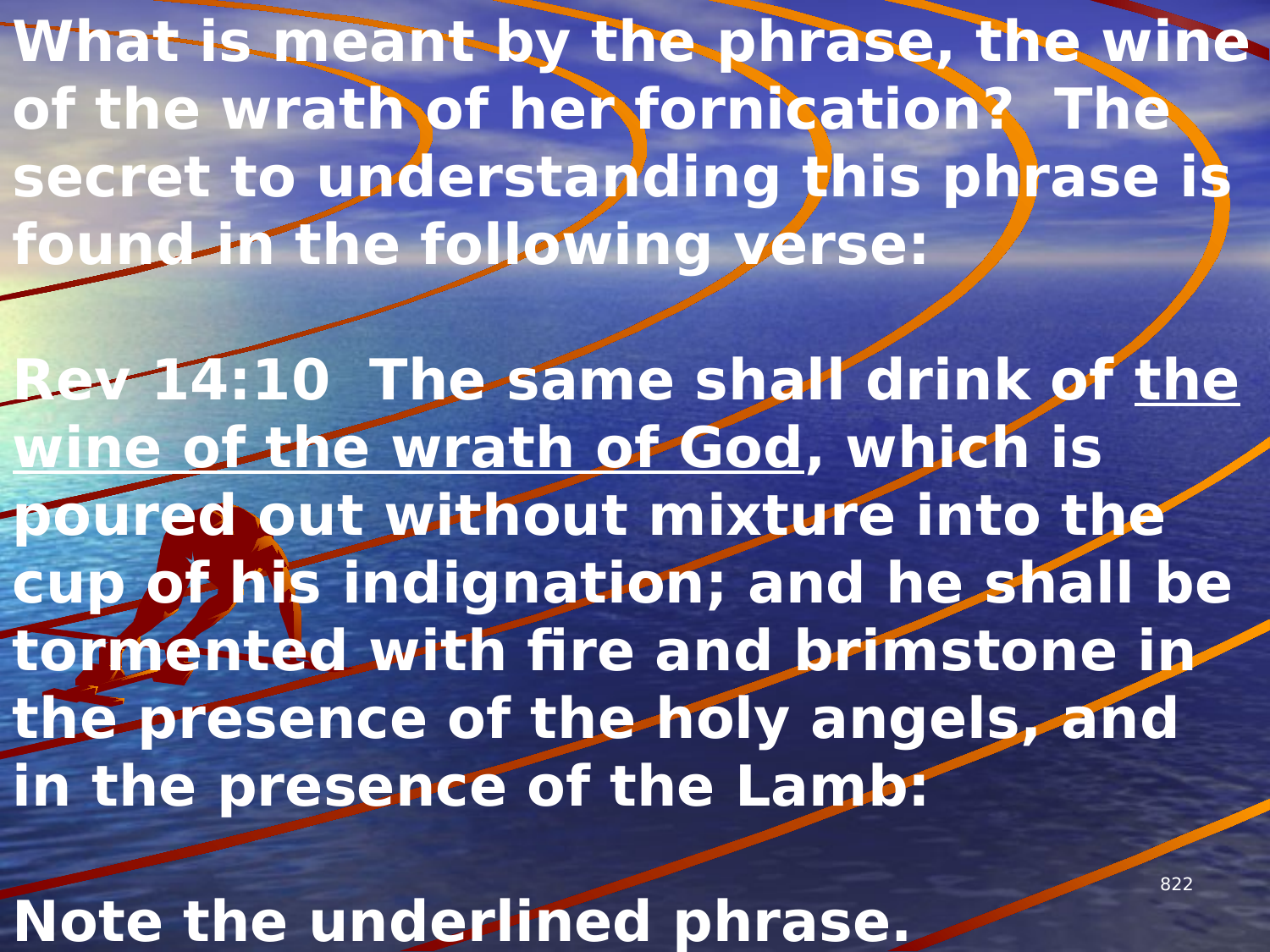

What is meant by the phrase, the wine of the wrath of her fornication?  The secret to understanding this phrase is found in the following verse:

Rev 14:10  The same shall drink of the wine of the wrath of God, which is poured out without mixture into the cup of his indignation; and he shall be tormented with fire and brimstone in the presence of the holy angels, and in the presence of the Lamb:

Note the underlined phrase.
822